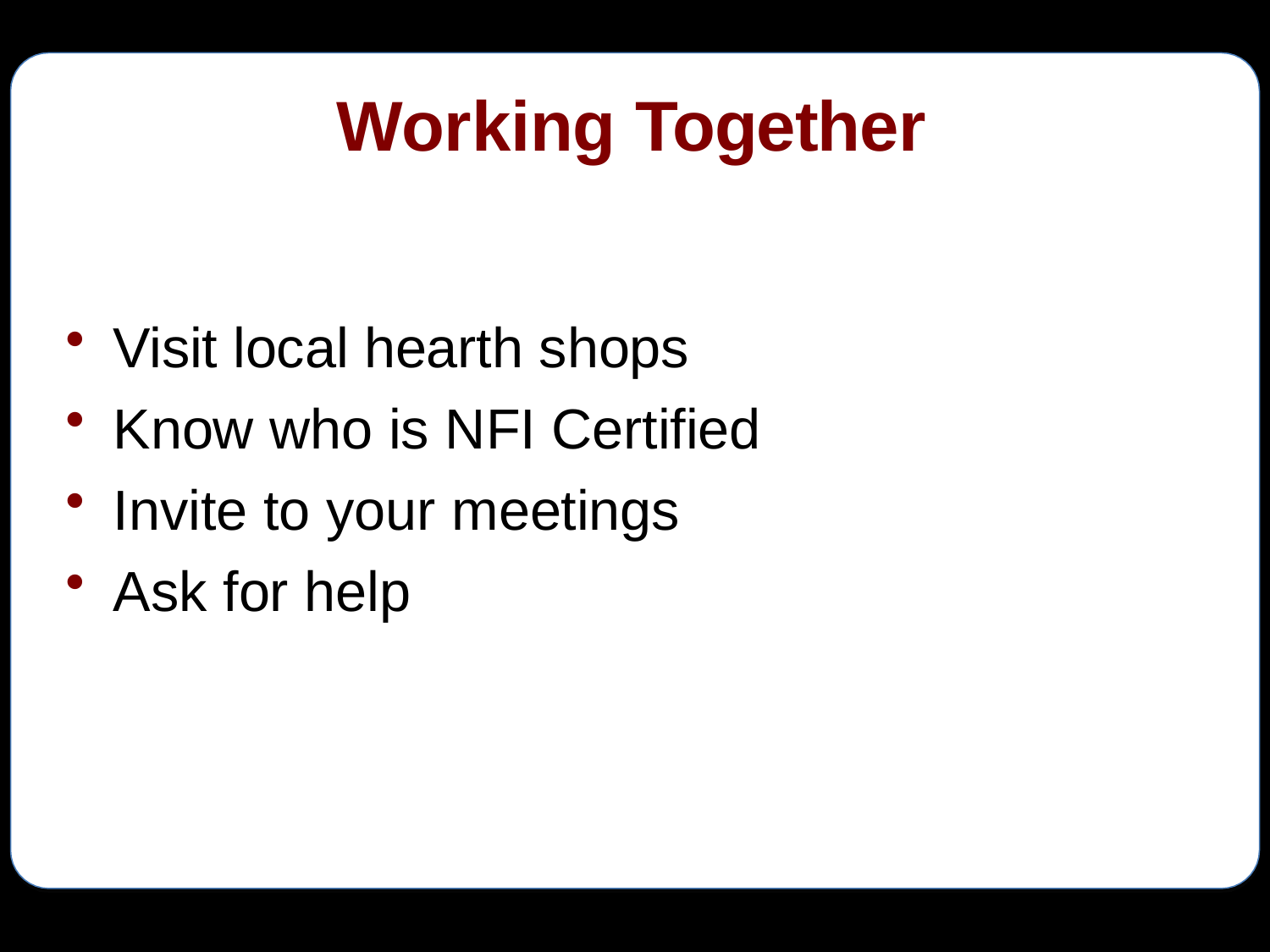

# Working Together
Visit local hearth shops
Know who is NFI Certified
Invite to your meetings
Ask for help